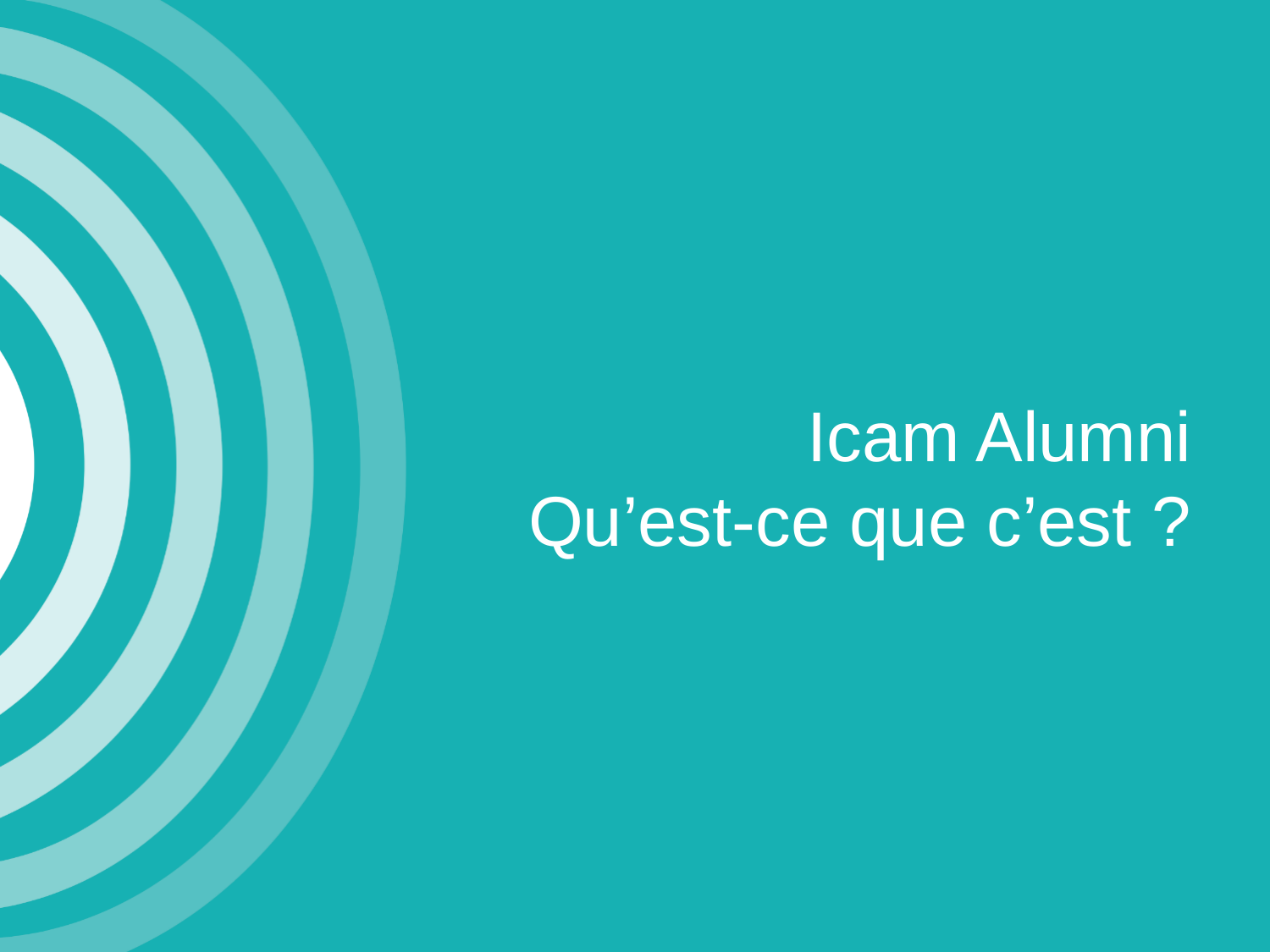

# Icam Alumni Qu’est-ce que c’est ?